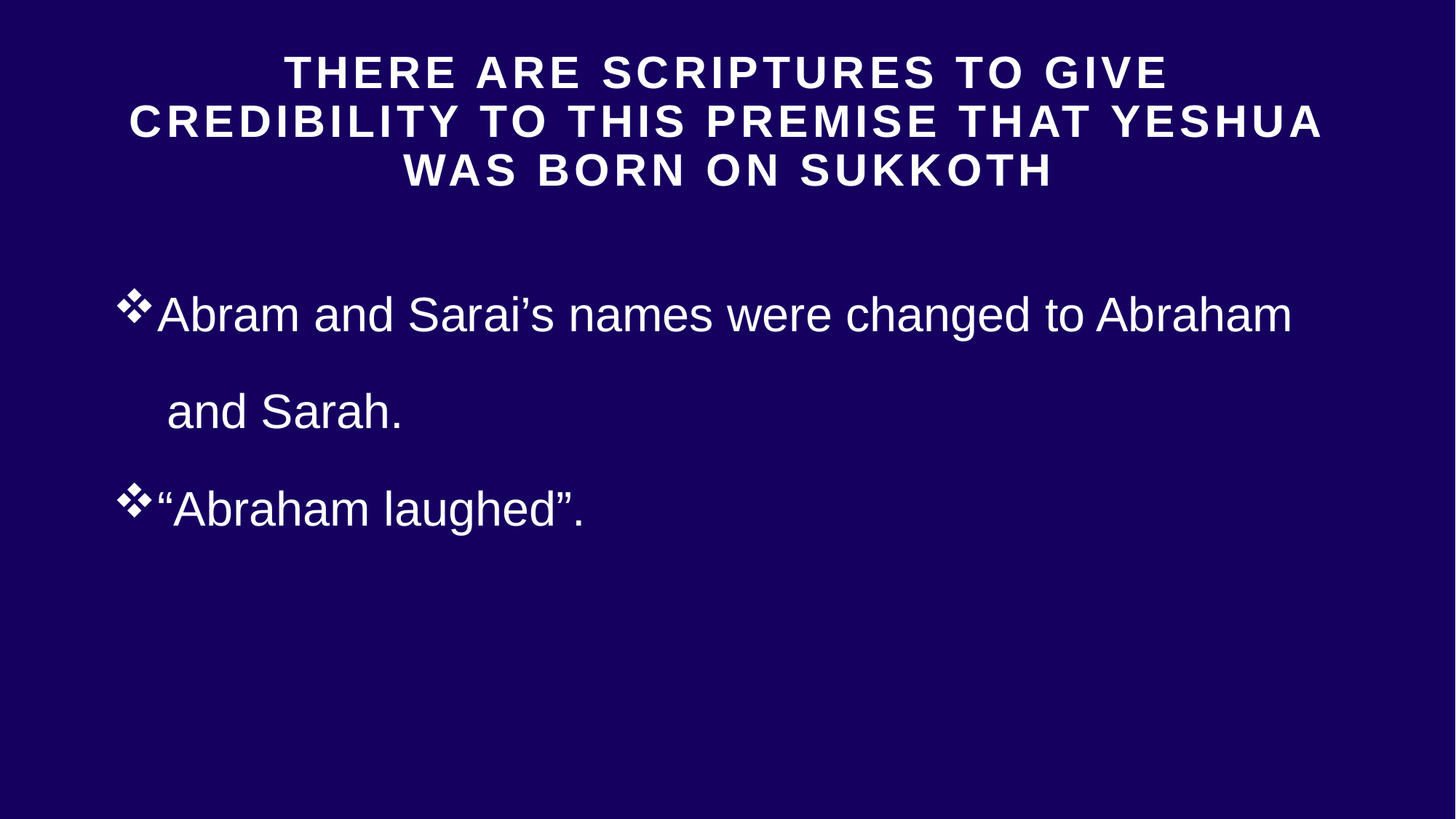

# THERE ARE SCRIPTURES TO GIVE Credibility TO THIS PREMISE that yeshua was born on sukkoth
Abram and Sarai’s names were changed to Abraham
    and Sarah.
“Abraham laughed”.